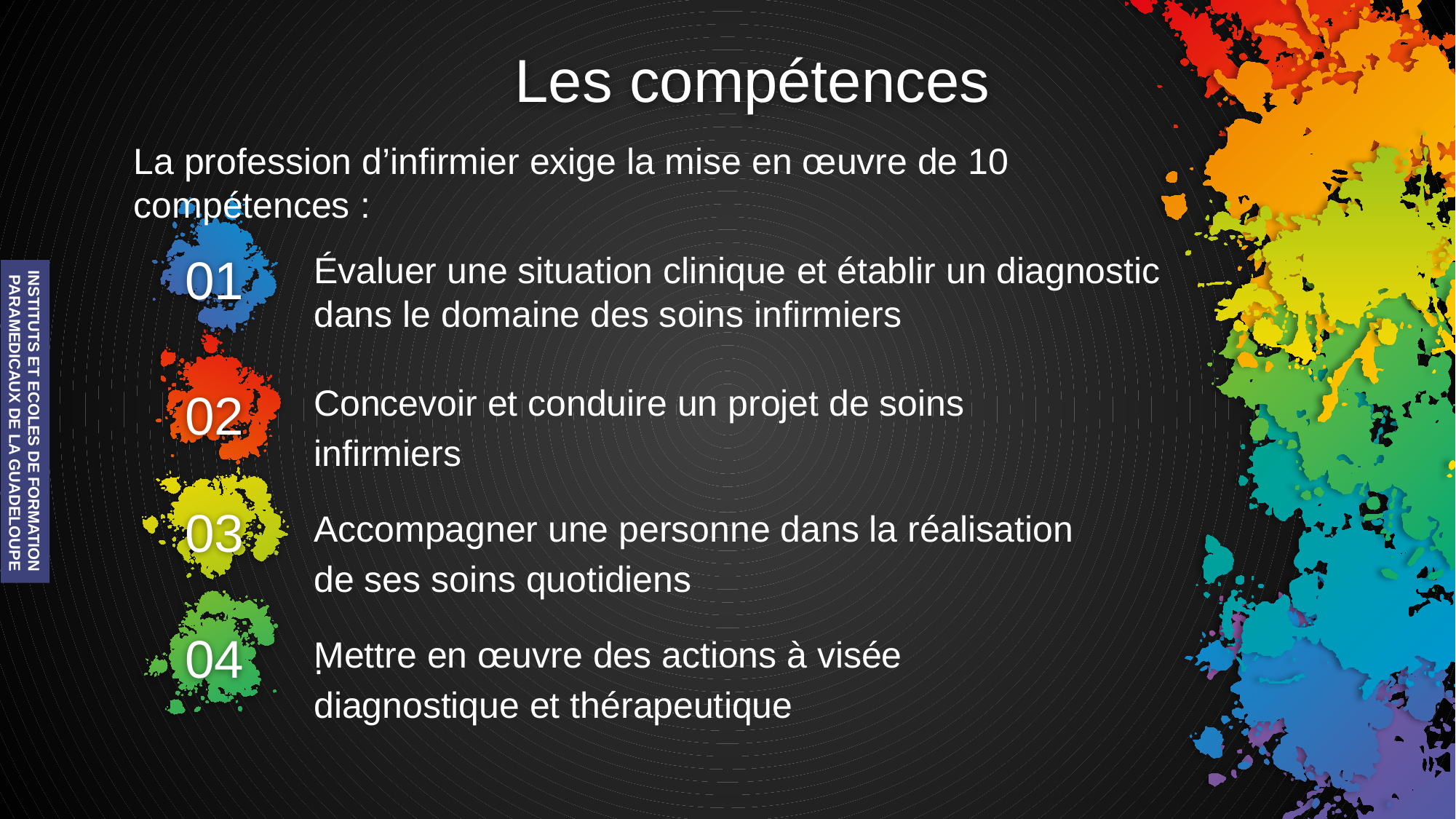

# Les compétences
La profession d’infirmier exige la mise en œuvre de 10 compétences :

01
Évaluer une situation clinique et établir un diagnostic dans le domaine des soins infirmiers

Concevoir et conduire un projet de soins infirmiers
02
INSTITUTS ET ECOLES DE FORMATION
 PARAMEDICAUX DE LA GUADELOUPE

03
Accompagner une personne dans la réalisation de ses soins quotidiens
.

Mettre en œuvre des actions à visée diagnostique et thérapeutique
04